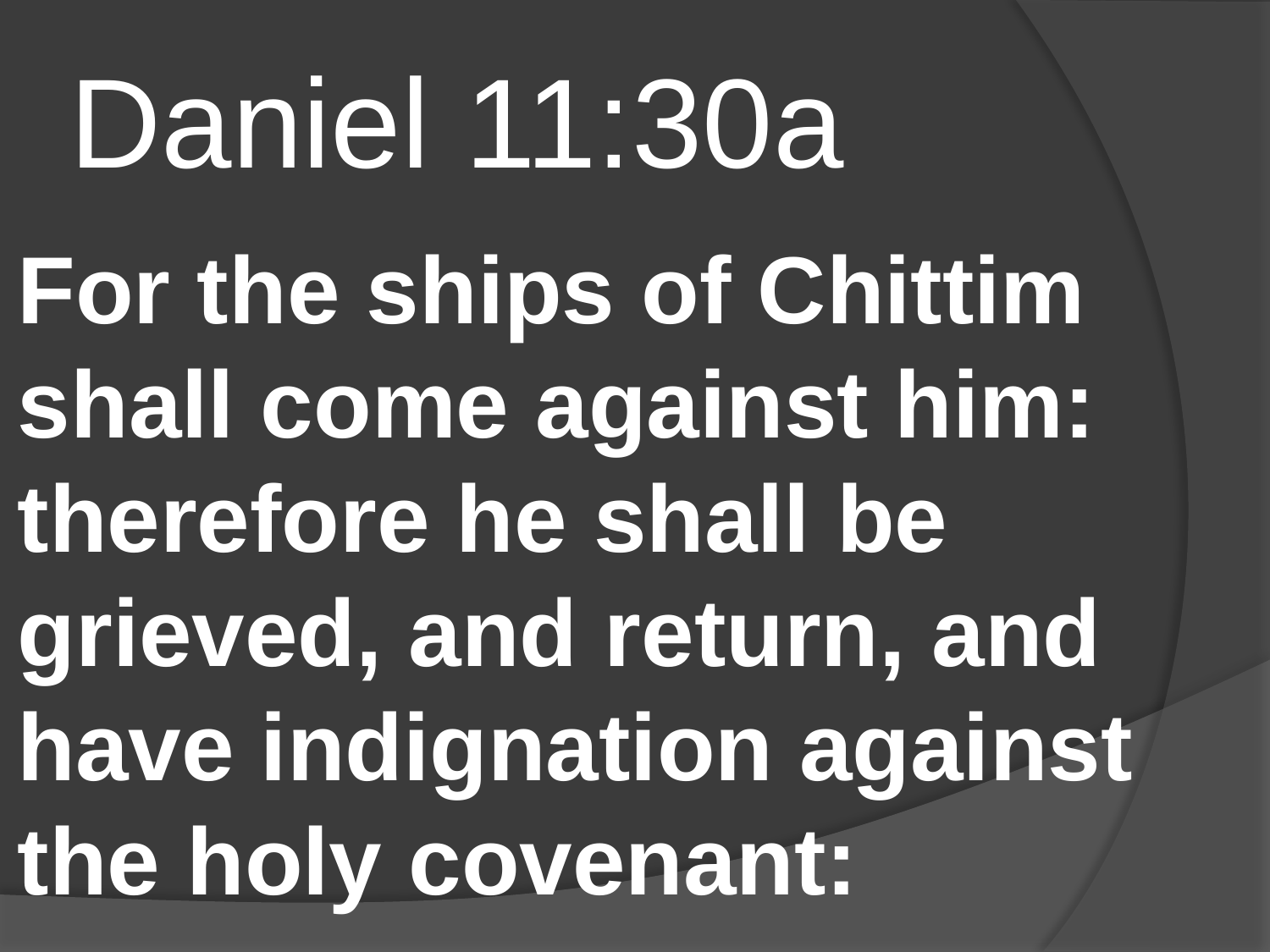

# Daniel 11:30a
For the ships of Chittim shall come against him: therefore he shall be grieved, and return, and have indignation against the holy covenant: